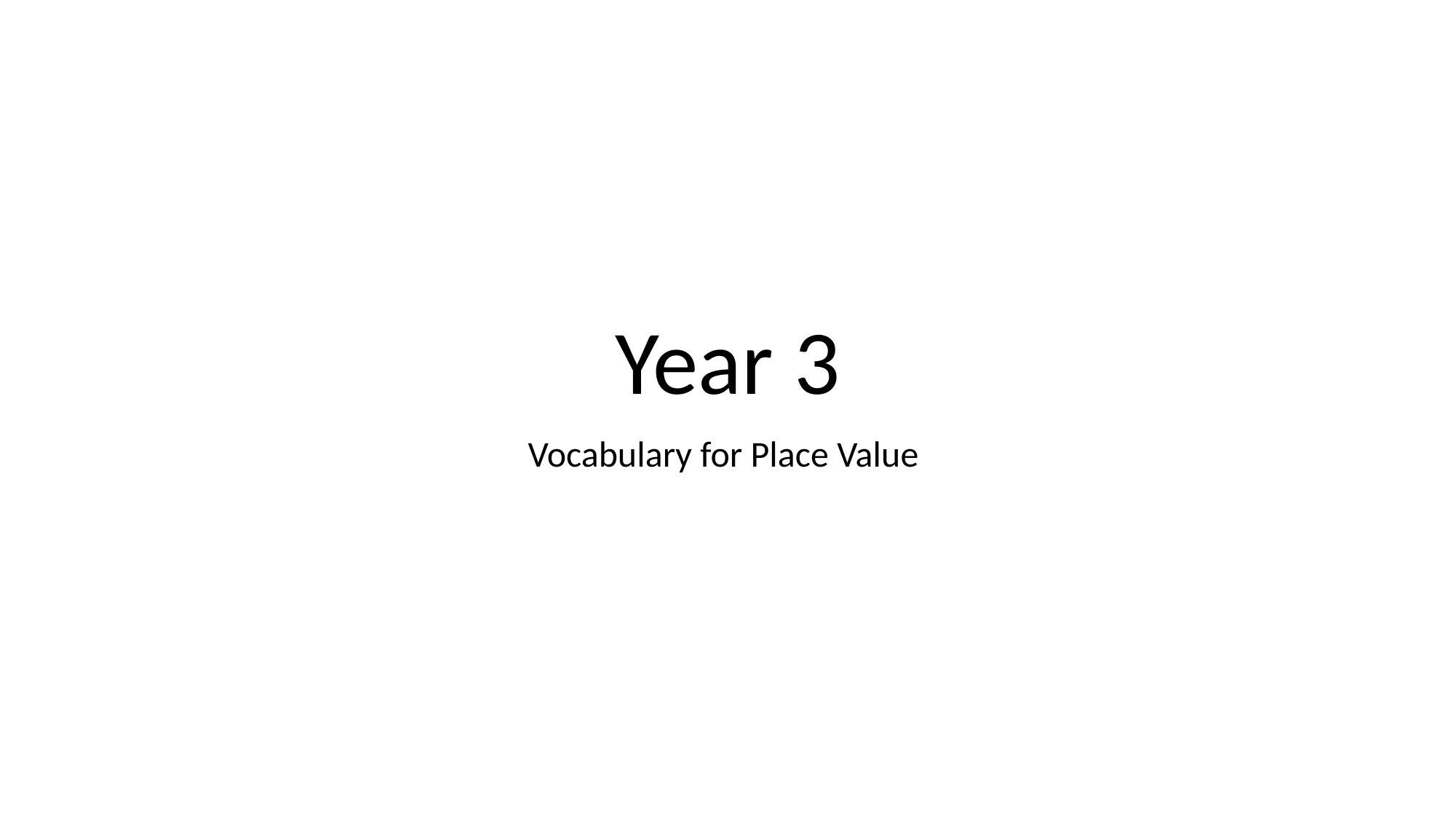

# Year 3
Vocabulary for Place Value